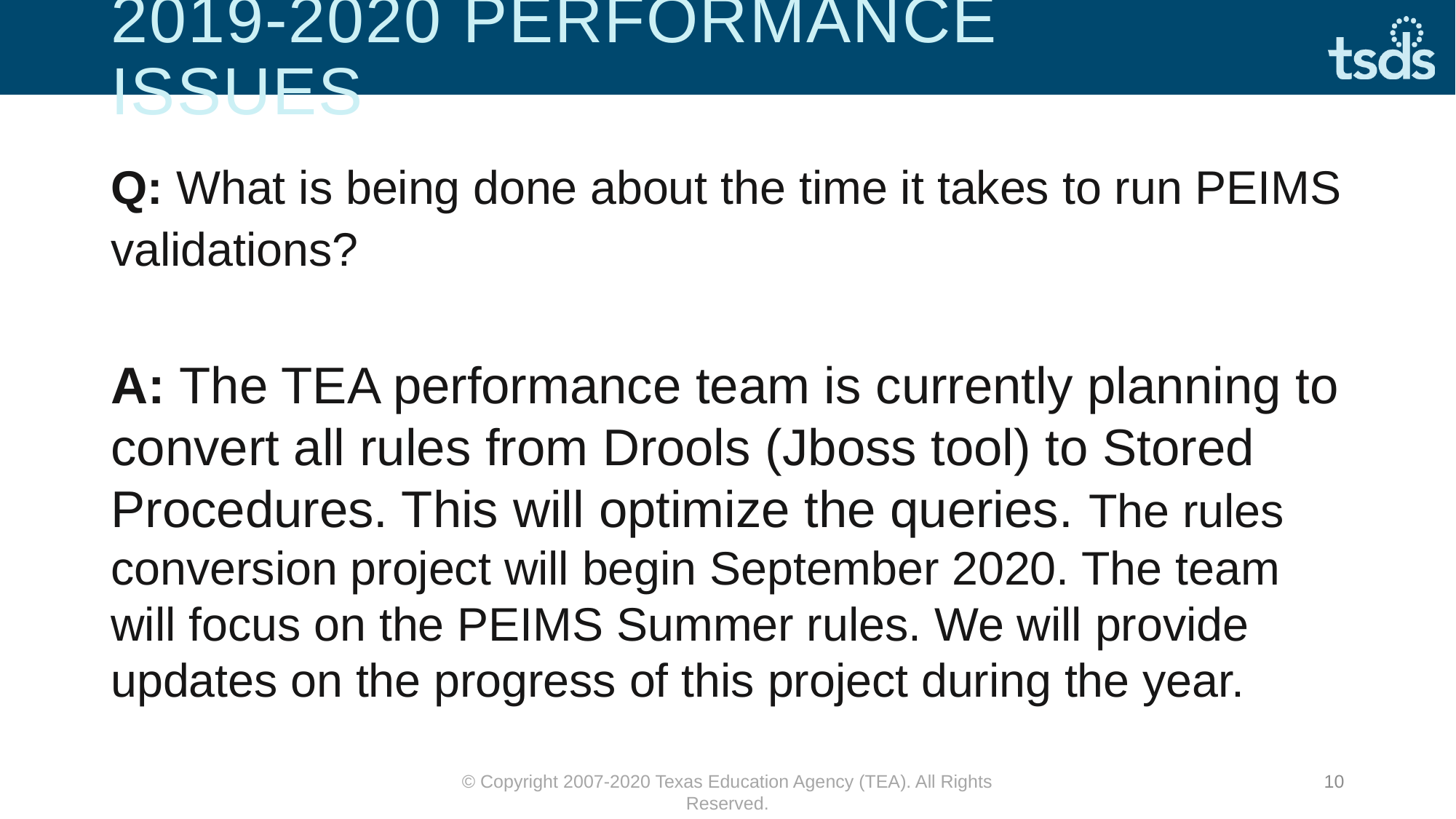

# 2019-2020 Performance Issues
Q: What is being done about the time it takes to run PEIMS validations?

A: The TEA performance team is currently planning to convert all rules from Drools (Jboss tool) to Stored Procedures. This will optimize the queries. The rules conversion project will begin September 2020. The team will focus on the PEIMS Summer rules. We will provide updates on the progress of this project during the year.

10